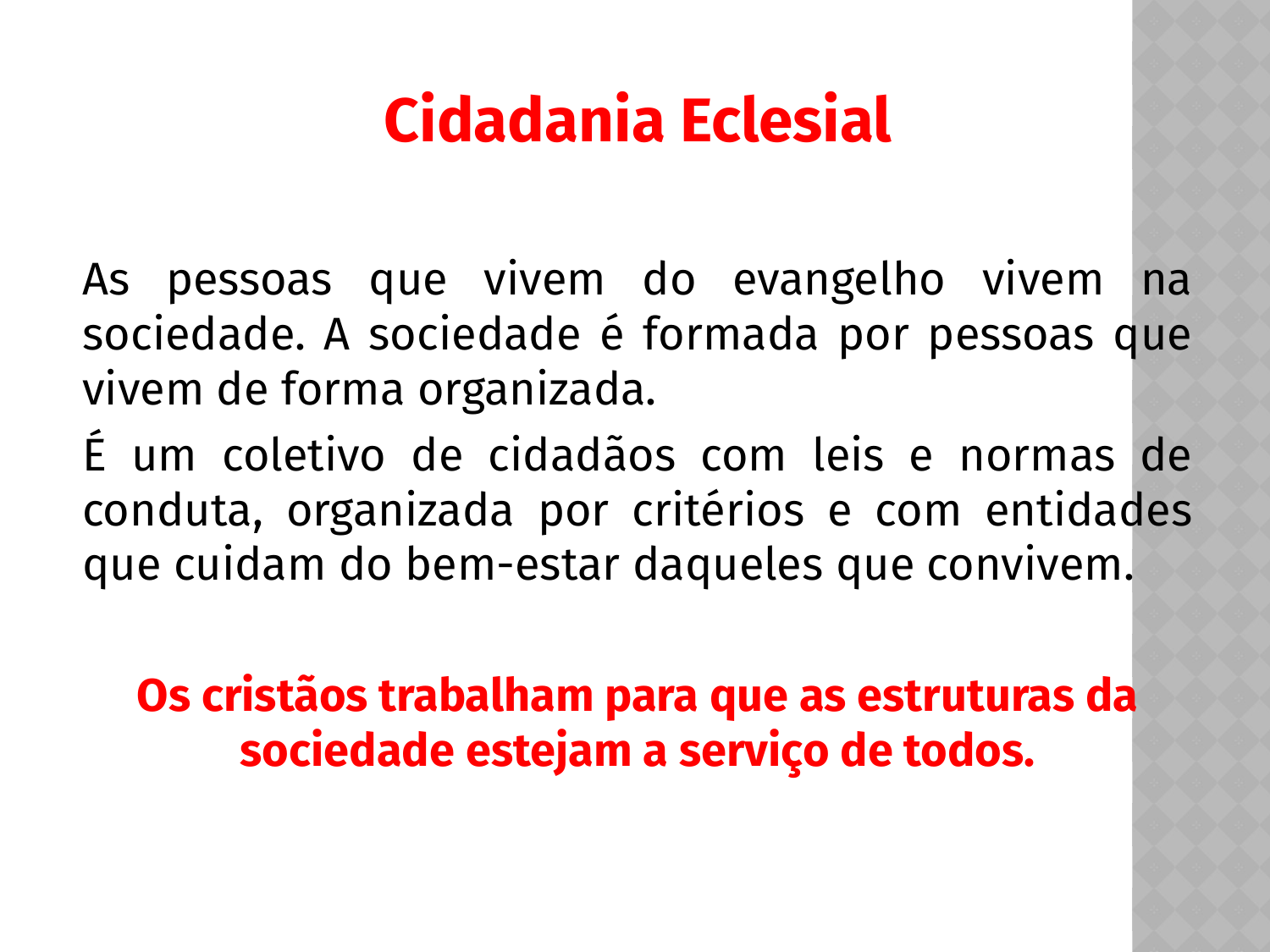

Cidadania Eclesial

As pessoas que vivem do evangelho vivem na sociedade. A sociedade é formada por pessoas que vivem de forma organizada.
É um coletivo de cidadãos com leis e normas de conduta, organizada por critérios e com entidades que cuidam do bem-estar daqueles que convivem.

Os cristãos trabalham para que as estruturas da sociedade estejam a serviço de todos.